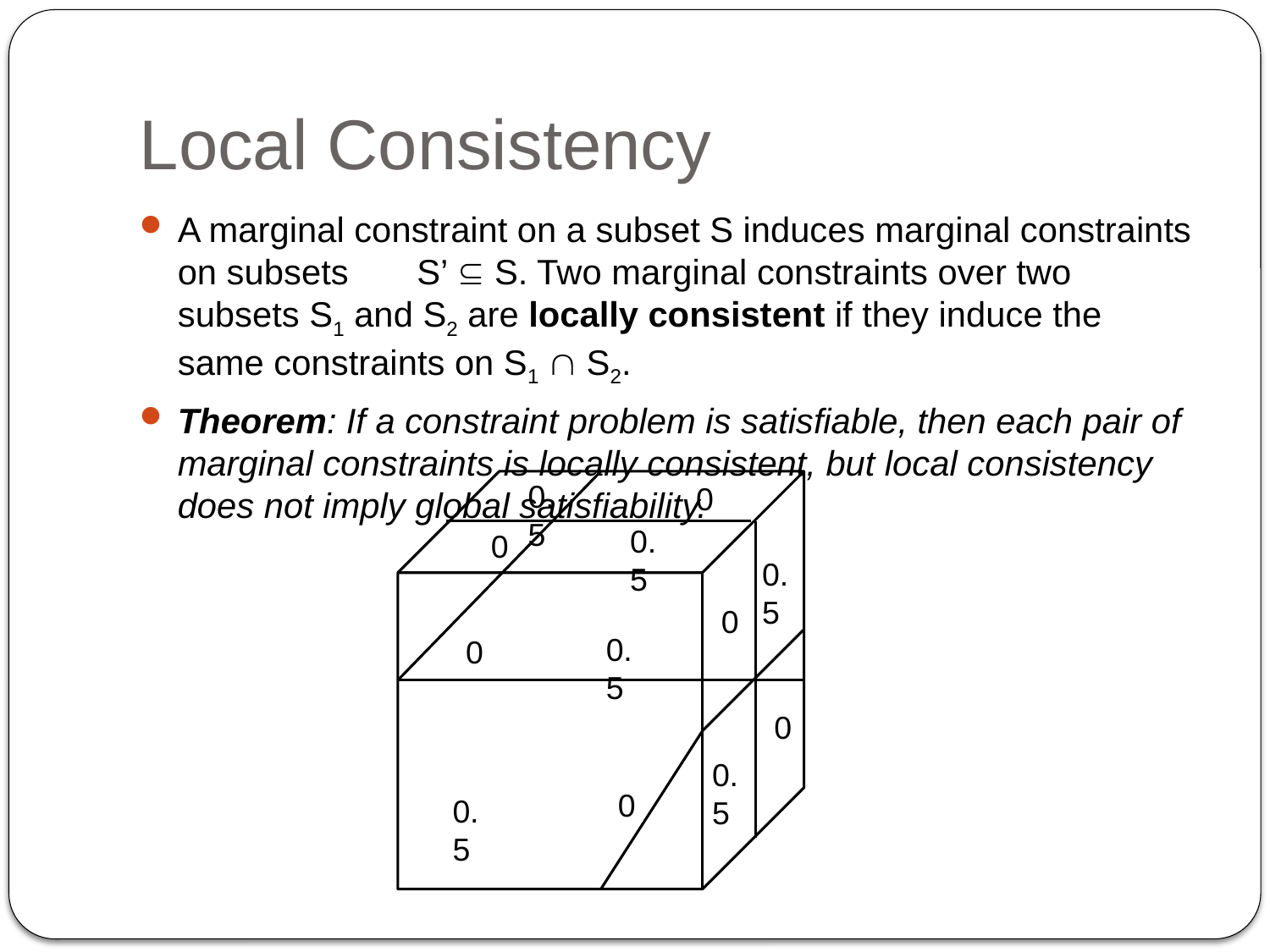

# Local Consistency
A marginal constraint on a subset S induces marginal constraints on subsets       S’ ⊆ S. Two marginal constraints over two subsets S1 and S2 are locally consistent if they induce the same constraints on S1 ∩ S2.
Theorem: If a constraint problem is satisfiable, then each pair of marginal constraints is locally consistent, but local consistency does not imply global satisfiability.

0.5

0
0.5
0
0.5
0
0.5
0
0
0.5
0
0.5